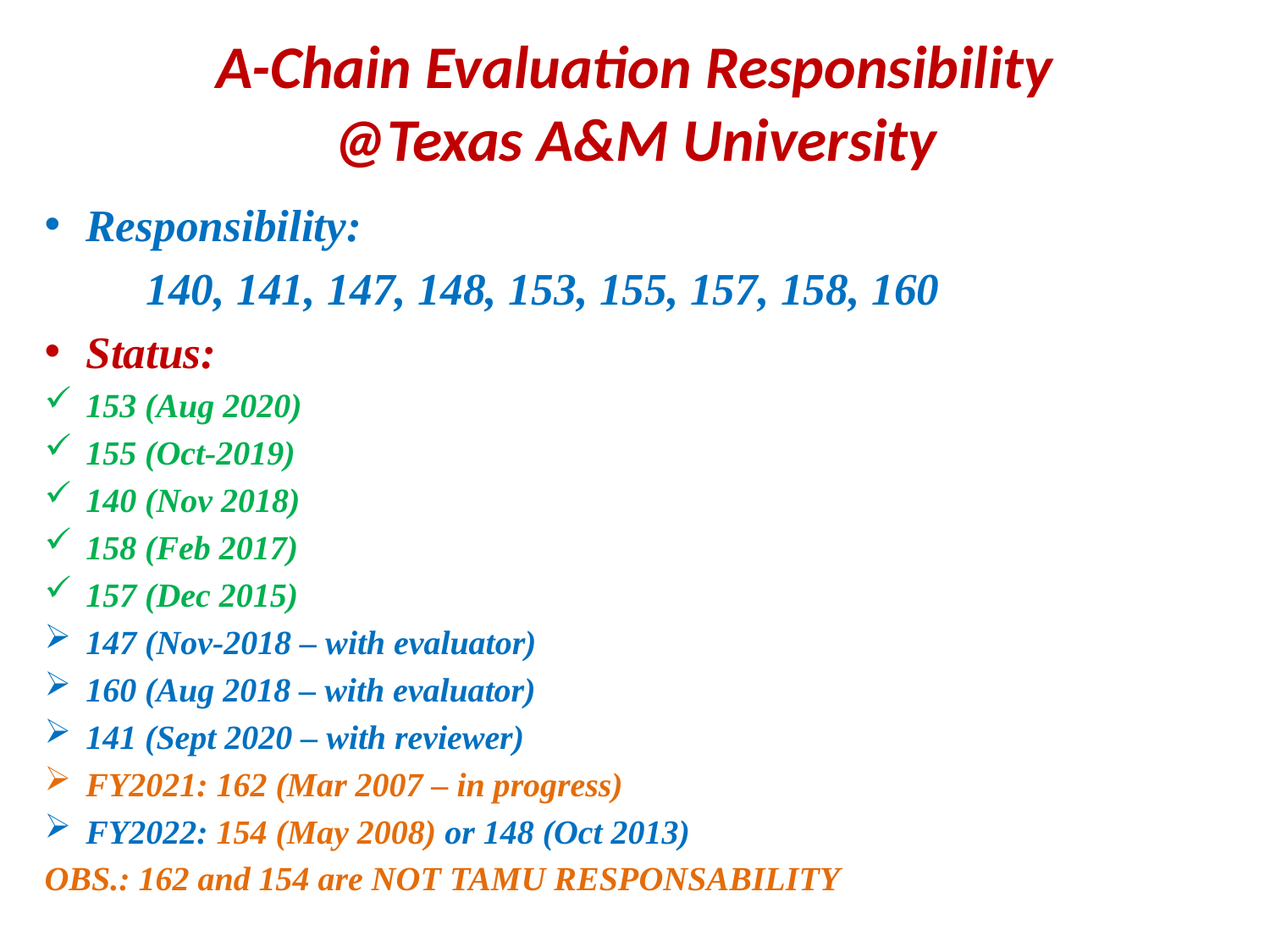

# A-Chain Evaluation Responsibility @Texas A&M University
Responsibility:
	140, 141, 147, 148, 153, 155, 157, 158, 160
Status:
153 (Aug 2020)
155 (Oct-2019)
140 (Nov 2018)
158 (Feb 2017)
157 (Dec 2015)
147 (Nov-2018 – with evaluator)
160 (Aug 2018 – with evaluator)
141 (Sept 2020 – with reviewer)
FY2021: 162 (Mar 2007 – in progress)
FY2022: 154 (May 2008) or 148 (Oct 2013)
OBS.: 162 and 154 are NOT TAMU RESPONSABILITY